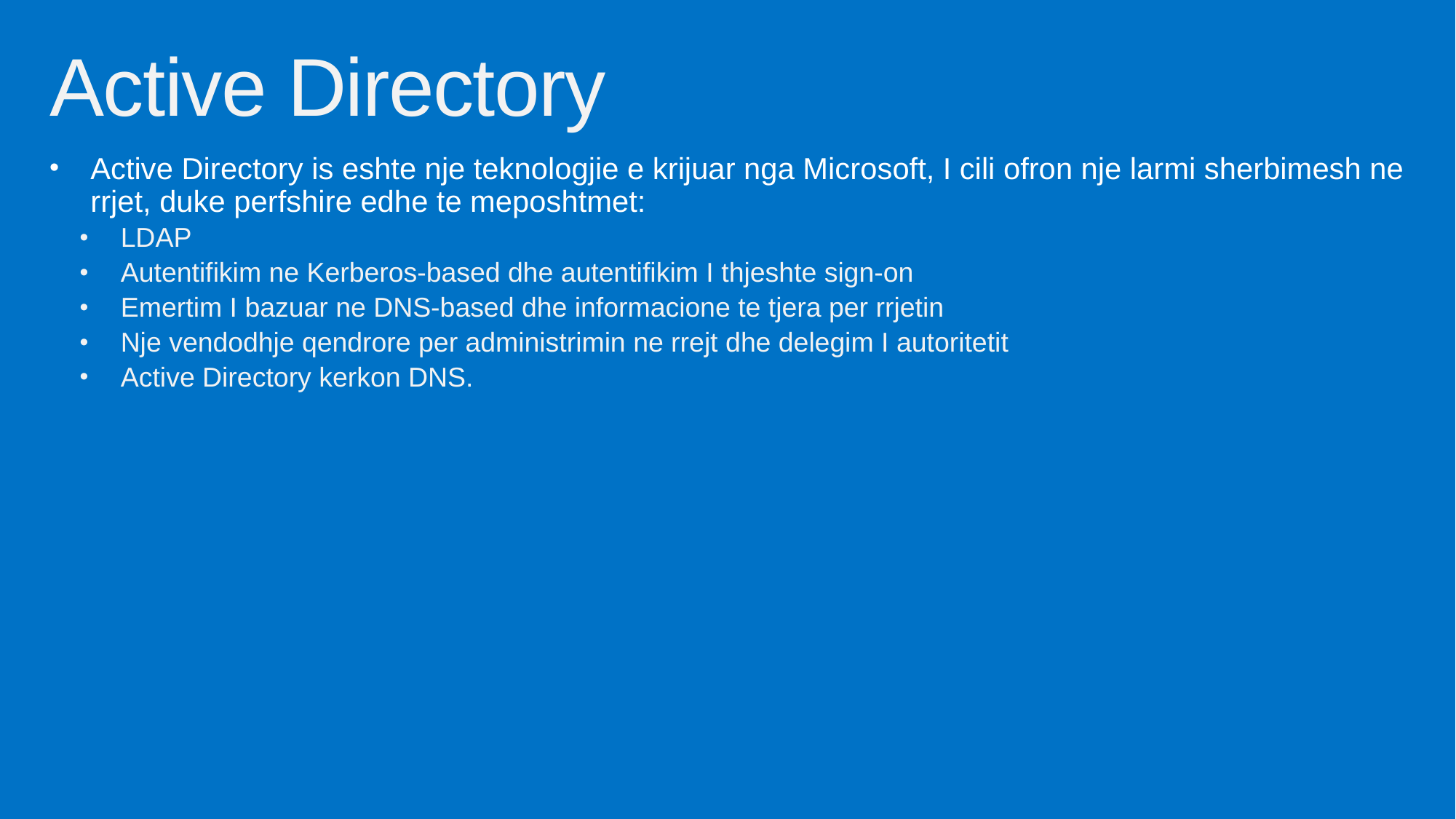

# Active Directory
Active Directory is eshte nje teknologjie e krijuar nga Microsoft, I cili ofron nje larmi sherbimesh ne rrjet, duke perfshire edhe te meposhtmet:
LDAP
Autentifikim ne Kerberos-based dhe autentifikim I thjeshte sign-on
Emertim I bazuar ne DNS-based dhe informacione te tjera per rrjetin
Nje vendodhje qendrore per administrimin ne rrejt dhe delegim I autoritetit
Active Directory kerkon DNS.